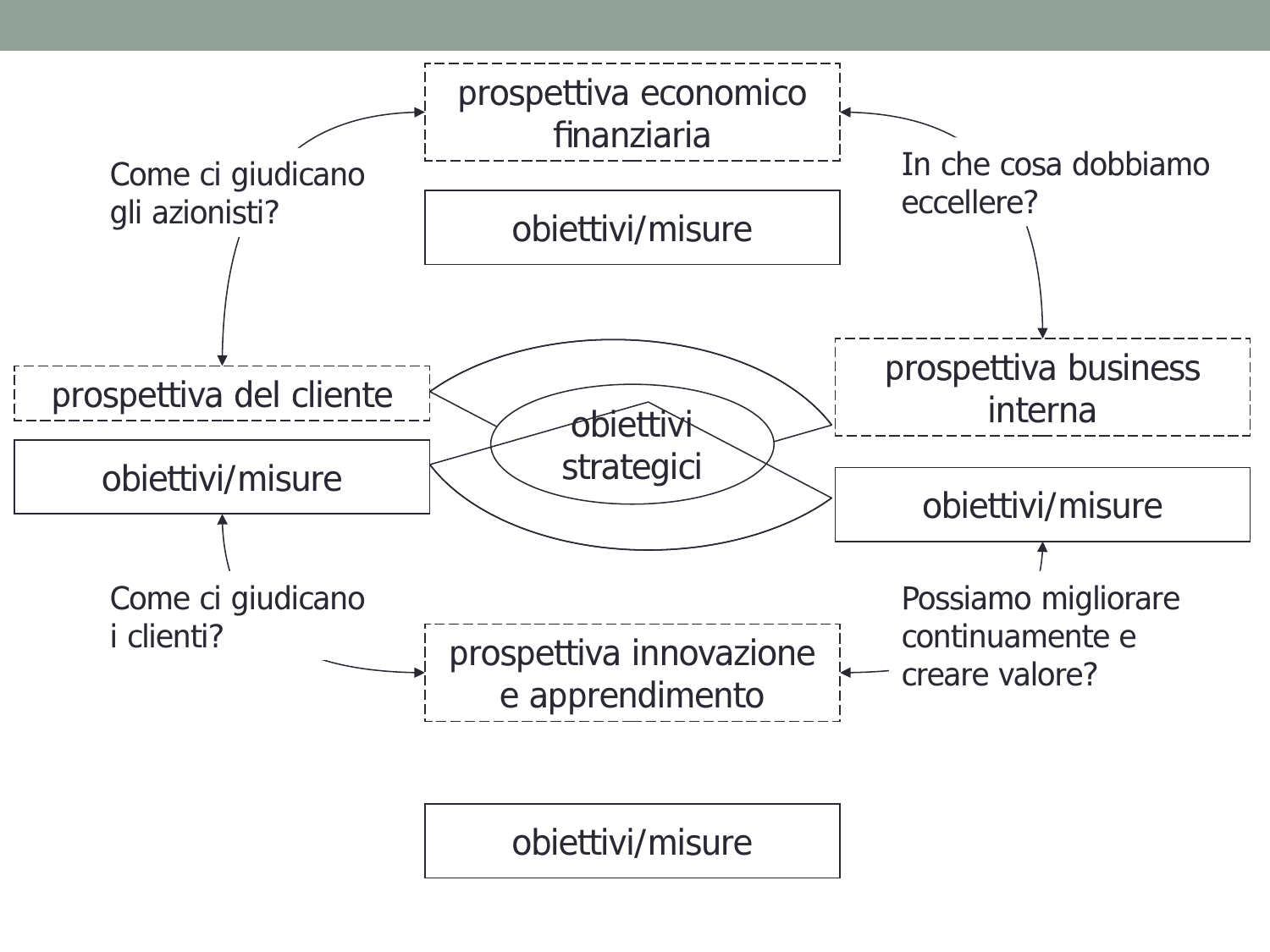

prospettiva economico finanziaria
obiettivi/misure
In che cosa dobbiamo eccellere?
Come ci giudicano gli azionisti?
prospettiva business interna
obiettivi/misure

prospettiva del cliente
obiettivi/misure
obiettivi strategici

Come ci giudicano i clienti?
Possiamo migliorare continuamente e creare valore?
prospettiva innovazione e apprendimento
obiettivi/misure